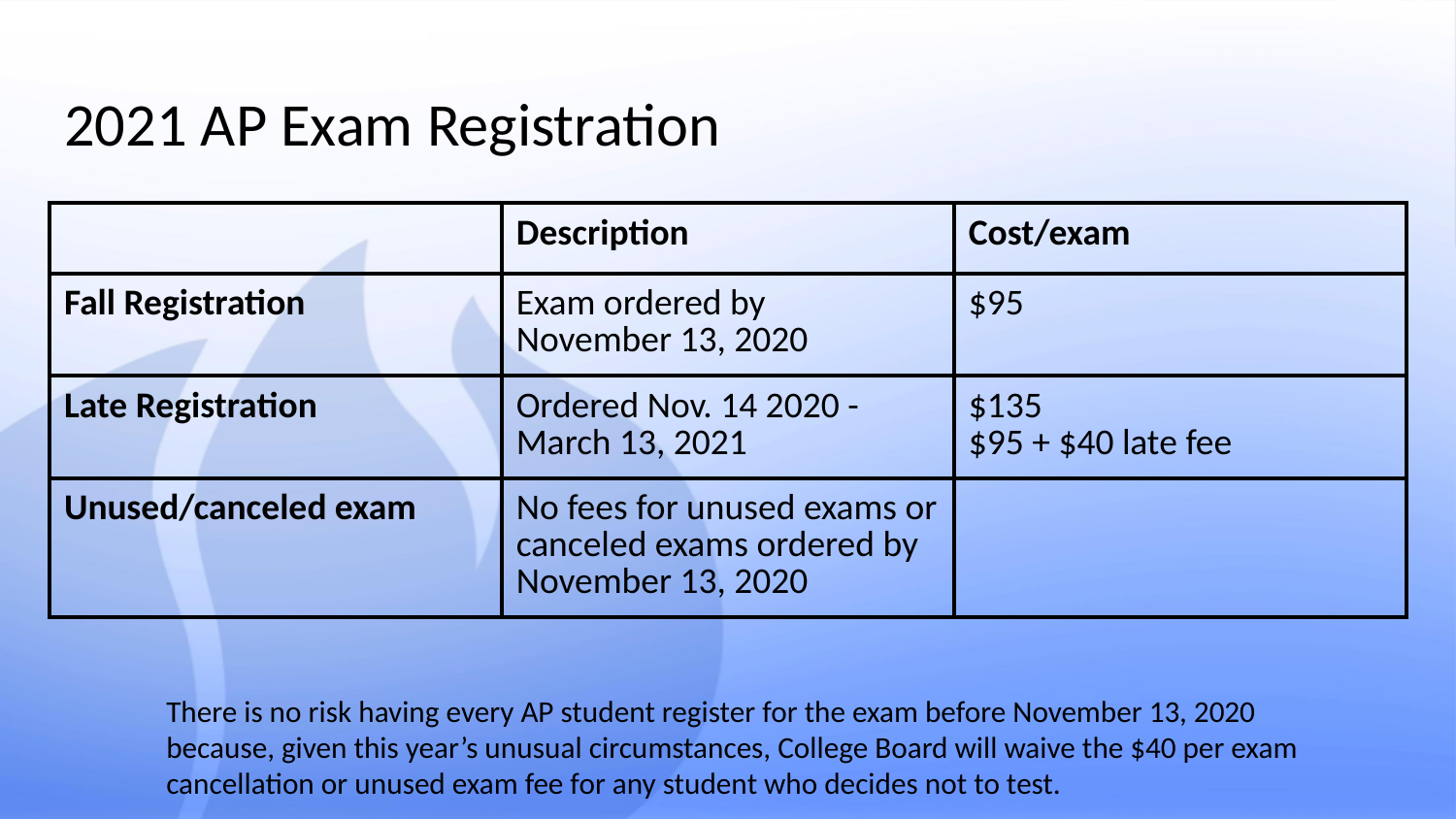

# 2021 AP Exam Registration
|  | Description | Cost/exam |
| --- | --- | --- |
| Fall Registration | Exam ordered by November 13, 2020 | $95 |
| Late Registration | Ordered Nov. 14 2020 - March 13, 2021 | $135 $95 + $40 late fee |
| Unused/canceled exam | No fees for unused exams or canceled exams ordered by November 13, 2020 |  |
There is no risk having every AP student register for the exam before November 13, 2020 because, given this year’s unusual circumstances, College Board will waive the $40 per exam cancellation or unused exam fee for any student who decides not to test.